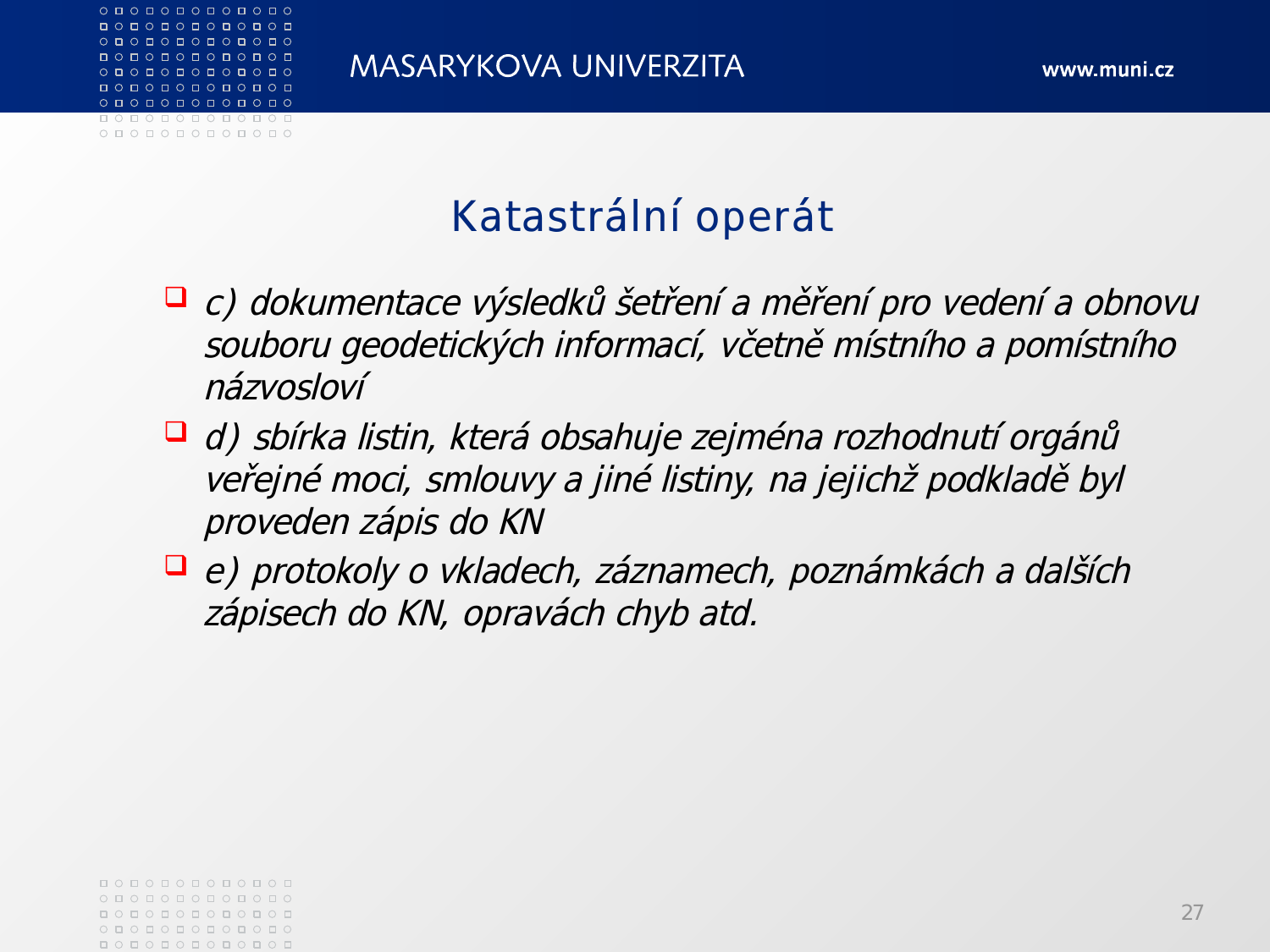

# Katastrální operát
c) dokumentace výsledků šetření a měření pro vedení a obnovu souboru geodetických informací, včetně místního a pomístního názvosloví
d) sbírka listin, která obsahuje zejména rozhodnutí orgánů veřejné moci, smlouvy a jiné listiny, na jejichž podkladě byl proveden zápis do KN
e) protokoly o vkladech, záznamech, poznámkách a dalších zápisech do KN, opravách chyb atd.

27